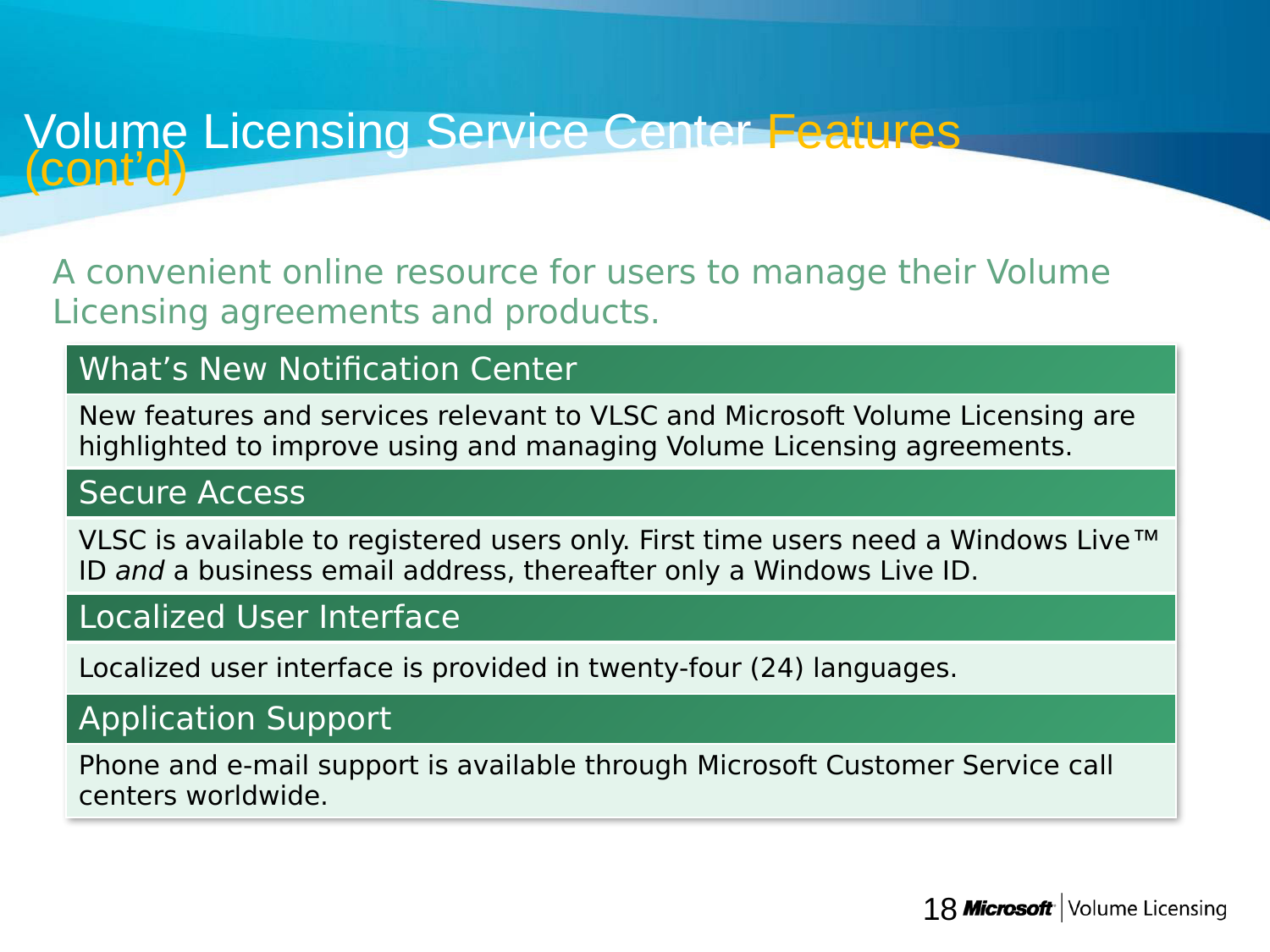

Volume Licensing Service Center Features (cont’d)
A convenient online resource for users to manage their Volume Licensing agreements and products.
| What’s New Notification Center |
| --- |
| New features and services relevant to VLSC and Microsoft Volume Licensing are highlighted to improve using and managing Volume Licensing agreements. |
| Secure Access |
| VLSC is available to registered users only. First time users need a Windows Live™ ID and a business email address, thereafter only a Windows Live ID. |
| Localized User Interface |
| Localized user interface is provided in twenty-four (24) languages. |
| Application Support |
| Phone and e-mail support is available through Microsoft Customer Service call centers worldwide. |
18